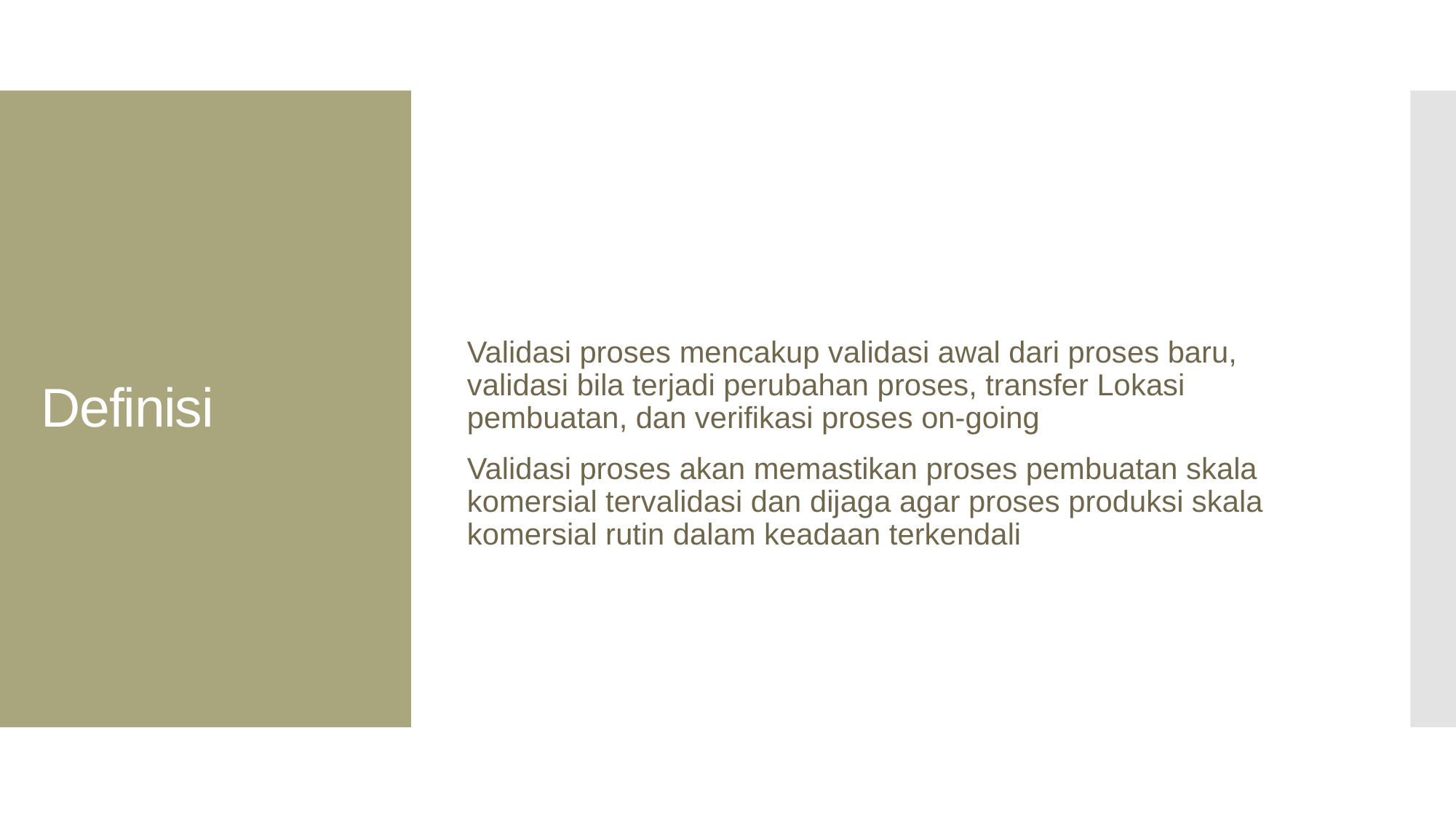

# Definisi
Validasi proses mencakup validasi awal dari proses baru, validasi bila terjadi perubahan proses, transfer Lokasi pembuatan, dan verifikasi proses on-going
Validasi proses akan memastikan proses pembuatan skala komersial tervalidasi dan dijaga agar proses produksi skala komersial rutin dalam keadaan terkendali